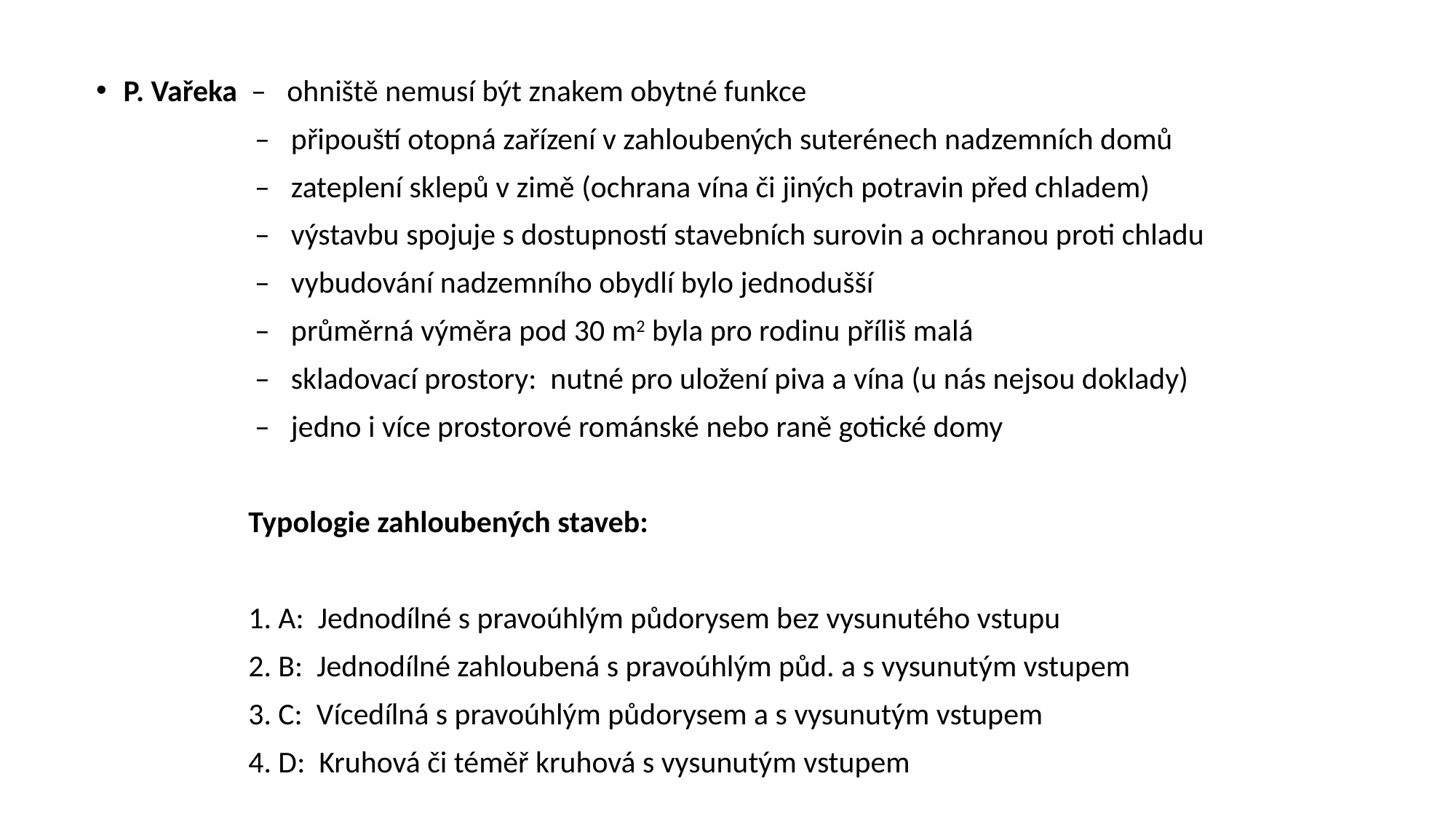

P. Vařeka  –   ohniště nemusí být znakem obytné funkce
                       –   připouští otopná zařízení v zahloubených suterénech nadzemních domů
                       –   zateplení sklepů v zimě (ochrana vína či jiných potravin před chladem)
                       –   výstavbu spojuje s dostupností stavebních surovin a ochranou proti chladu
                       –   vybudování nadzemního obydlí bylo jednodušší
                       –   průměrná výměra pod 30 m2 byla pro rodinu příliš malá
                       –   skladovací prostory:  nutné pro uložení piva a vína (u nás nejsou doklady)
                       –   jedno i více prostorové románské nebo raně gotické domy

                      Typologie zahloubených staveb:

                      1. A:  Jednodílné s pravoúhlým půdorysem bez vysunutého vstupu
                      2. B:  Jednodílné zahloubená s pravoúhlým půd. a s vysunutým vstupem
                      3. C:  Vícedílná s pravoúhlým půdorysem a s vysunutým vstupem
                      4. D:  Kruhová či téměř kruhová s vysunutým vstupem